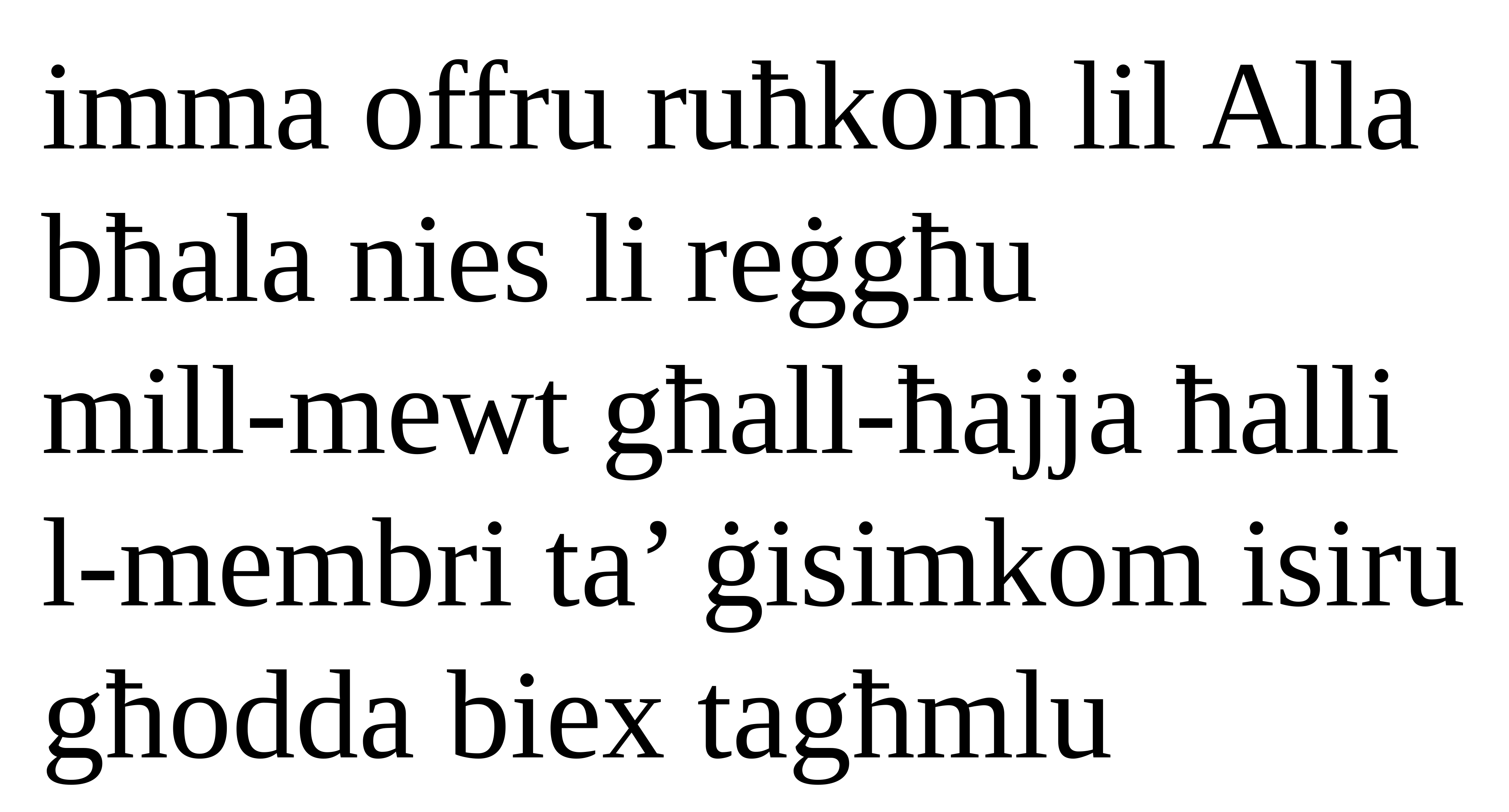

imma offru ruħkom lil Alla bħala nies li reġgħu
mill-mewt għall-ħajja ħalli l-membri ta’ ġisimkom isiru
għodda biex tagħmlu